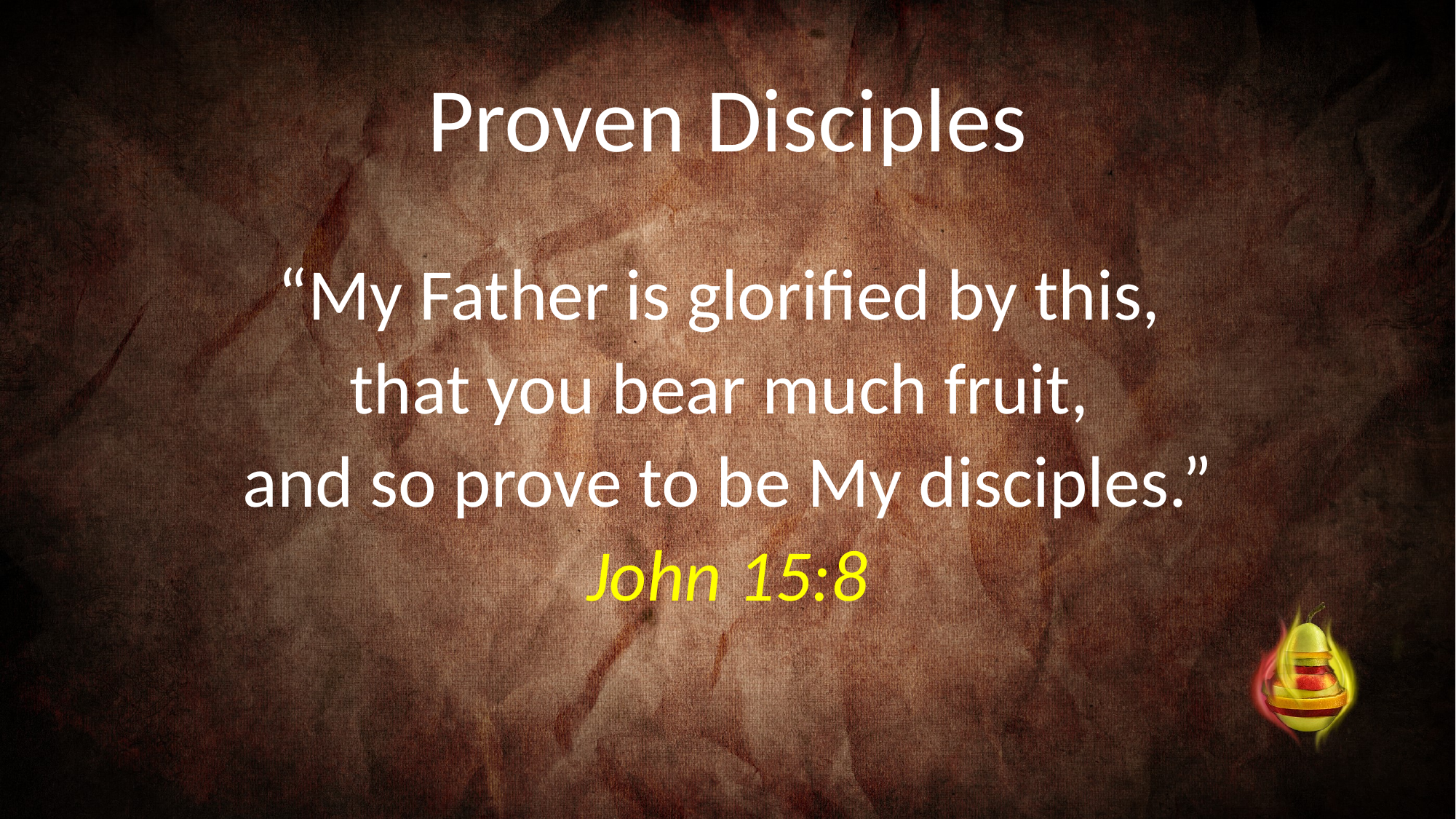

# Proven Disciples
“My Father is glorified by this,
that you bear much fruit,
and so prove to be My disciples.”
John 15:8